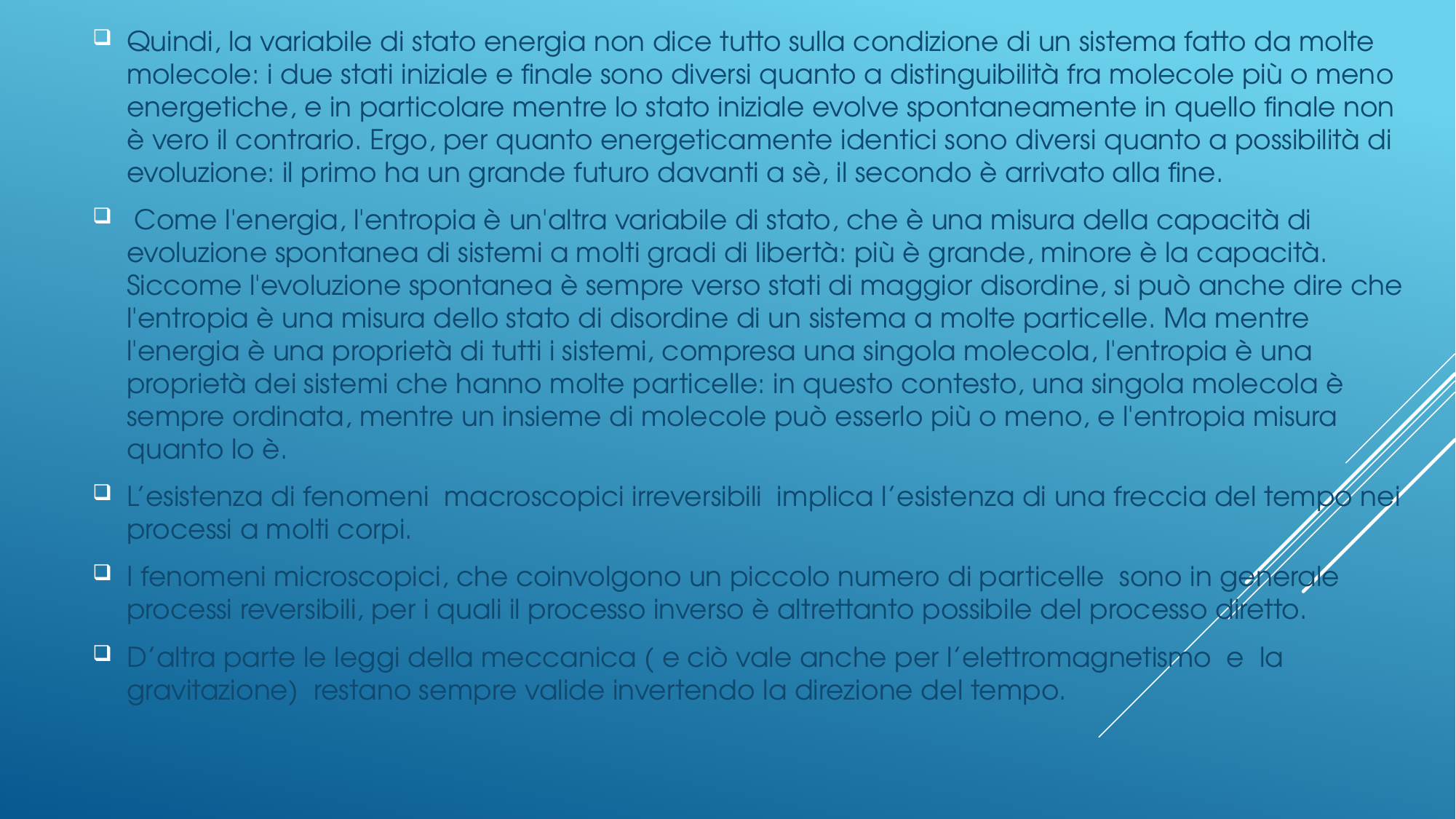

Quindi, la variabile di stato energia non dice tutto sulla condizione di un sistema fatto da molte molecole: i due stati iniziale e finale sono diversi quanto a distinguibilità fra molecole più o meno energetiche, e in particolare mentre lo stato iniziale evolve spontaneamente in quello finale non è vero il contrario. Ergo, per quanto energeticamente identici sono diversi quanto a possibilità di evoluzione: il primo ha un grande futuro davanti a sè, il secondo è arrivato alla fine.
 Come l'energia, l'entropia è un'altra variabile di stato, che è una misura della capacità di evoluzione spontanea di sistemi a molti gradi di libertà: più è grande, minore è la capacità. Siccome l'evoluzione spontanea è sempre verso stati di maggior disordine, si può anche dire che l'entropia è una misura dello stato di disordine di un sistema a molte particelle. Ma mentre l'energia è una proprietà di tutti i sistemi, compresa una singola molecola, l'entropia è una proprietà dei sistemi che hanno molte particelle: in questo contesto, una singola molecola è sempre ordinata, mentre un insieme di molecole può esserlo più o meno, e l'entropia misura quanto lo è.
L’esistenza di fenomeni  macroscopici irreversibili  implica l’esistenza di una freccia del tempo nei processi a molti corpi.
I fenomeni microscopici, che coinvolgono un piccolo numero di particelle  sono in generale processi reversibili, per i quali il processo inverso è altrettanto possibile del processo diretto.
D’altra parte le leggi della meccanica ( e ciò vale anche per l’elettromagnetismo  e  la gravitazione)  restano sempre valide invertendo la direzione del tempo.